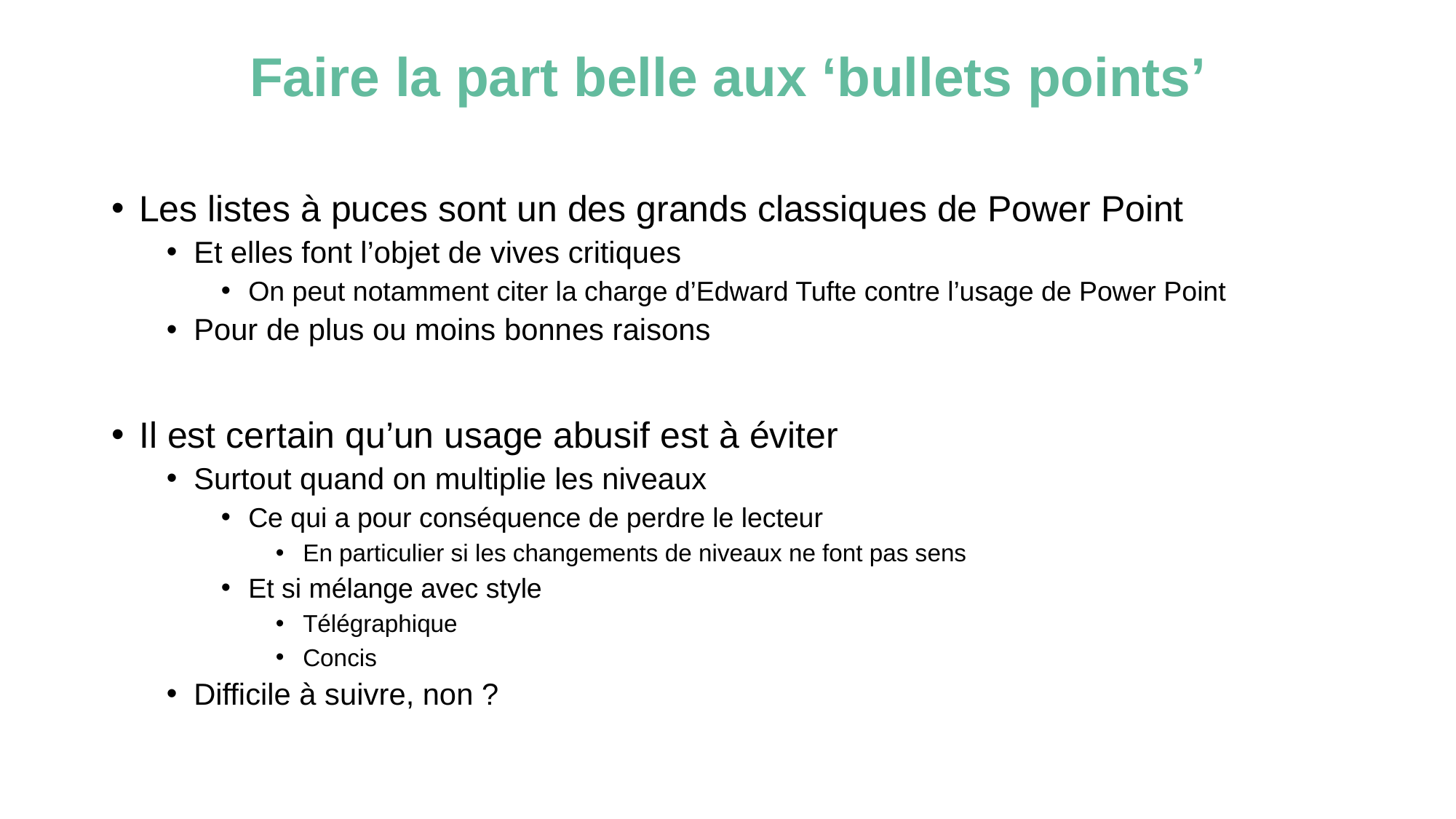

# Faire la part belle aux ‘bullets points’
Les listes à puces sont un des grands classiques de Power Point
Et elles font l’objet de vives critiques
On peut notamment citer la charge d’Edward Tufte contre l’usage de Power Point
Pour de plus ou moins bonnes raisons

Il est certain qu’un usage abusif est à éviter
Surtout quand on multiplie les niveaux
Ce qui a pour conséquence de perdre le lecteur
En particulier si les changements de niveaux ne font pas sens
Et si mélange avec style
Télégraphique
Concis
Difficile à suivre, non ?